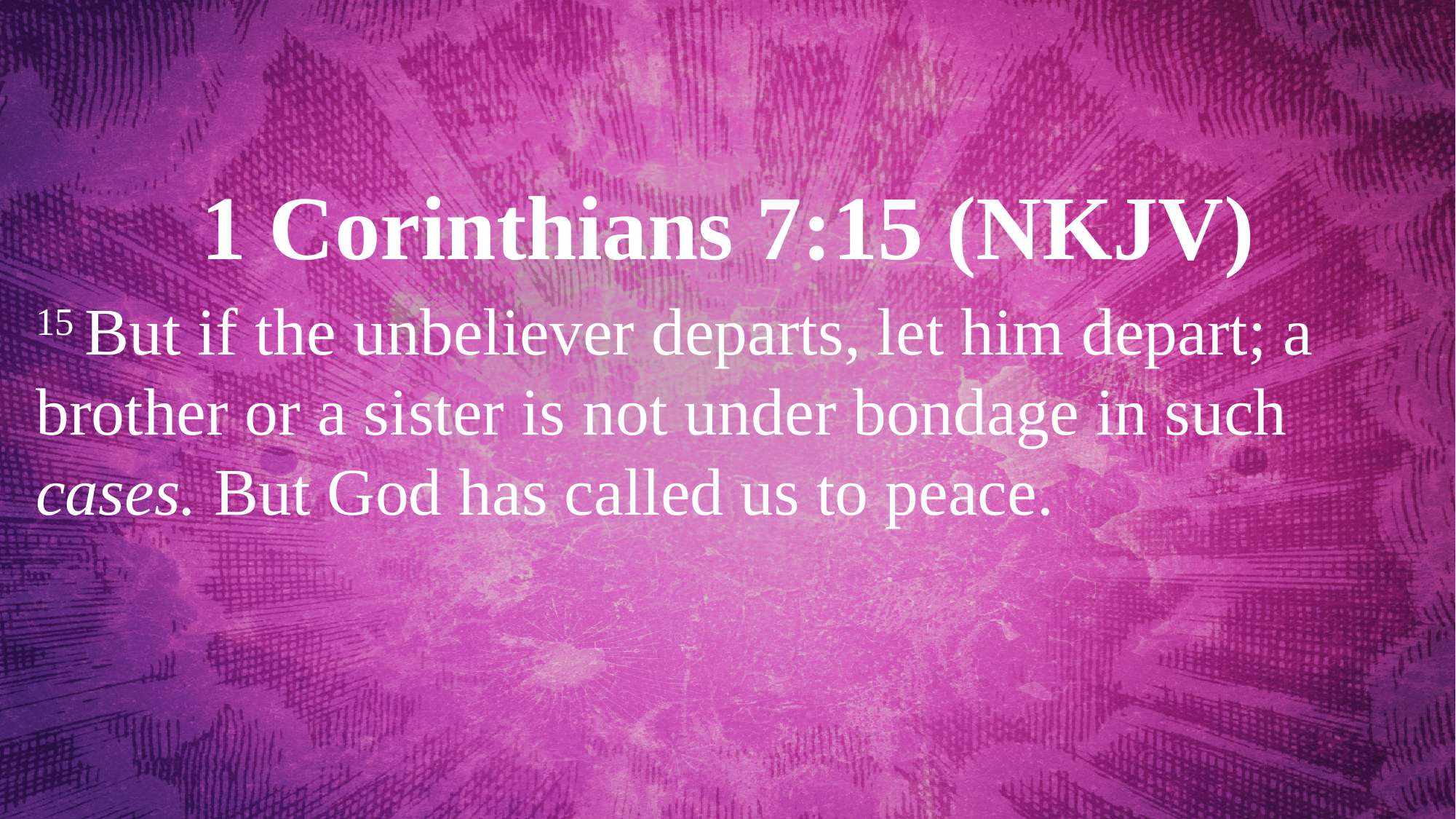

1 Corinthians 7:15 (NKJV)
15 But if the unbeliever departs, let him depart; a brother or a sister is not under bondage in such cases. But God has called us to peace.